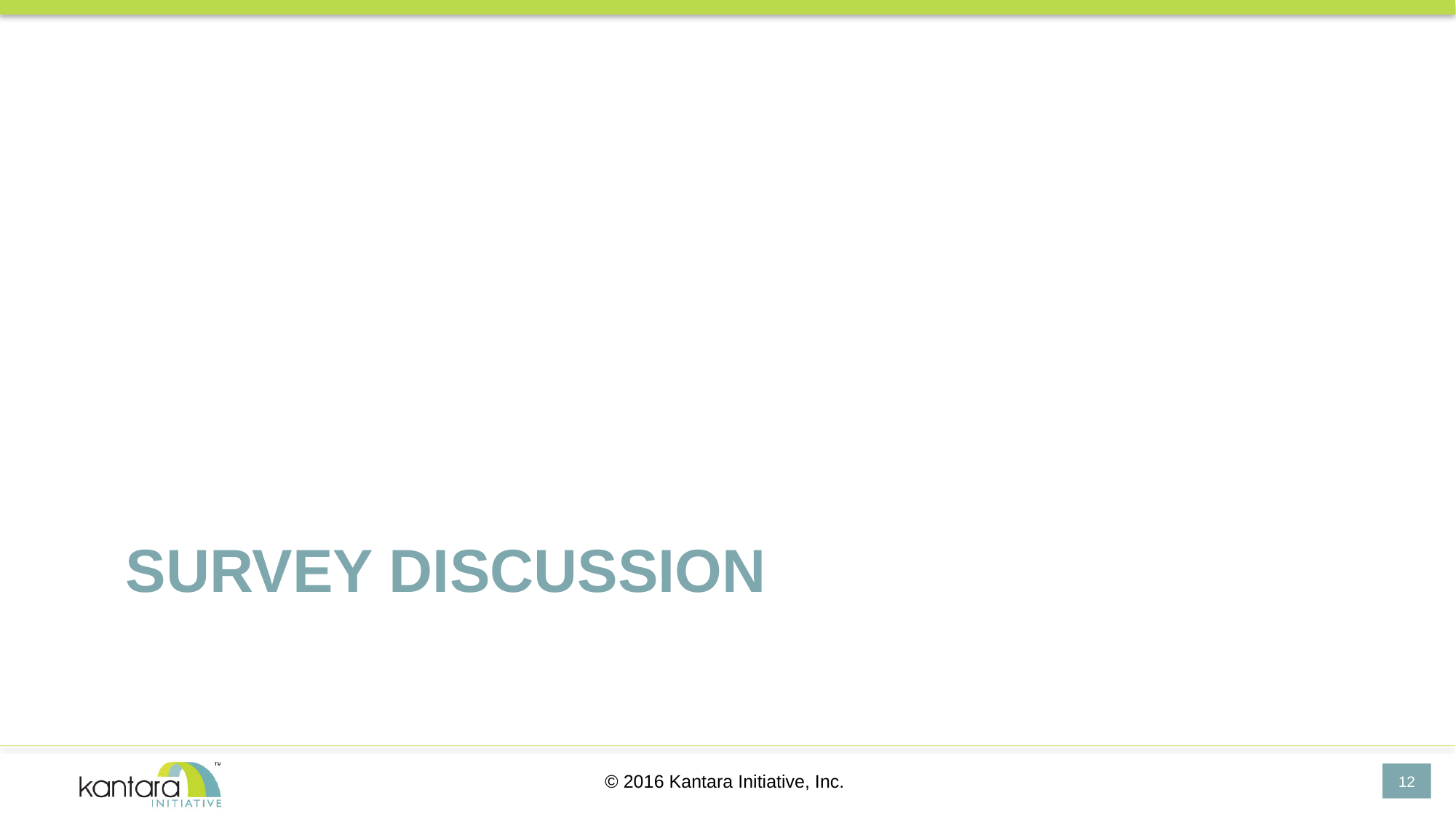

# Survey Discussion
© 2016 Kantara Initiative, Inc.
12